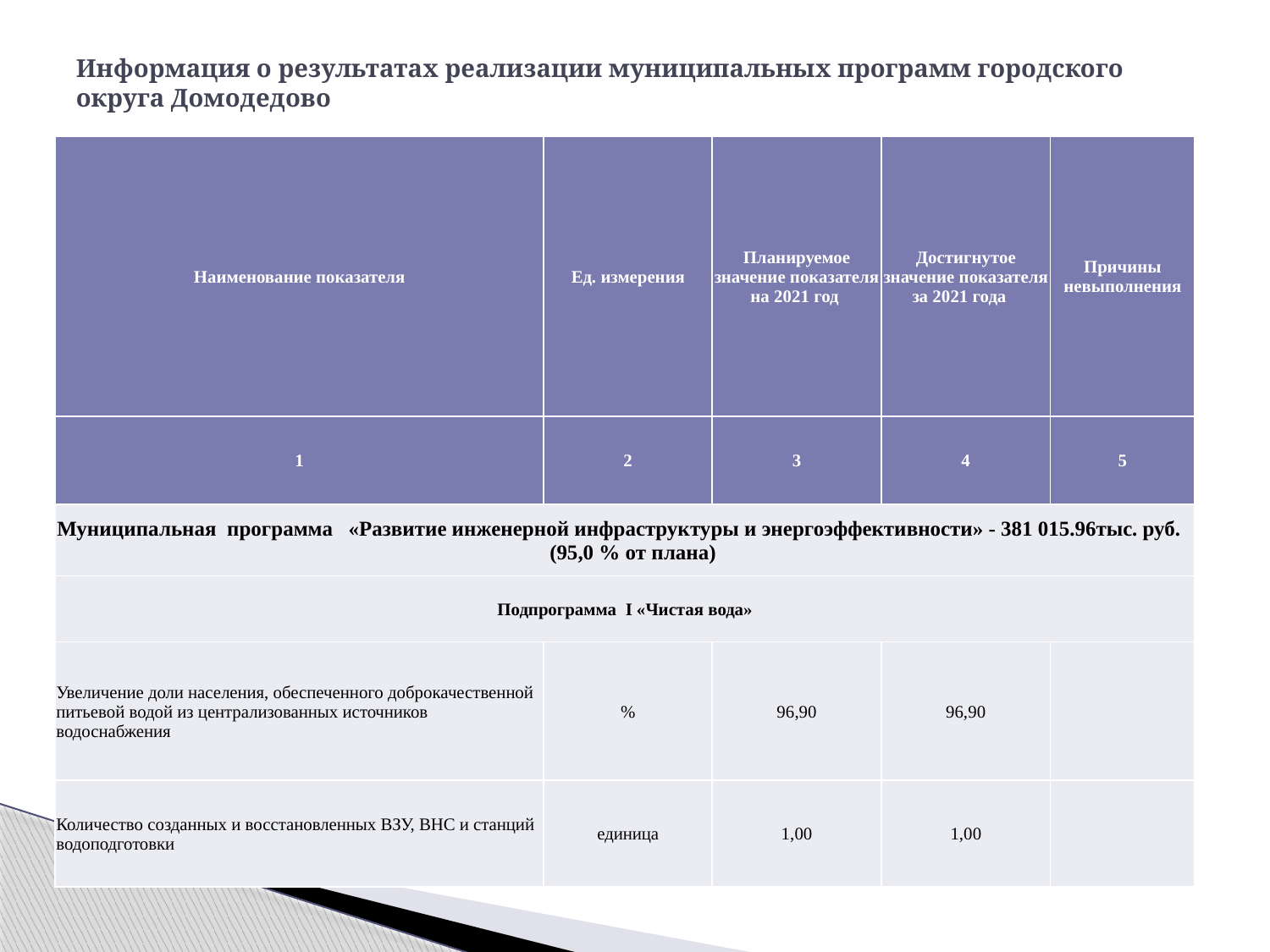

# Информация о результатах реализации муниципальных программ городского округа Домодедово
| Наименование показателя | Ед. измерения | Планируемое значение показателя на 2021 год | Достигнутое значение показателя за 2021 года | Причины невыполнения |
| --- | --- | --- | --- | --- |
| 1 | 2 | 3 | 4 | 5 |
| Муниципальная программа «Развитие инженерной инфраструктуры и энергоэффективности» - 381 015.96тыс. руб. (95,0 % от плана) |  |  |  |  |
| Подпрограмма I «Чистая вода» |  |  |  |  |
| Увеличение доли населения, обеспеченного доброкачественной питьевой водой из централизованных источников водоснабжения | % | 96,90 | 96,90 |  |
| Количество созданных и восстановленных ВЗУ, ВНС и станций водоподготовки | единица | 1,00 | 1,00 |  |